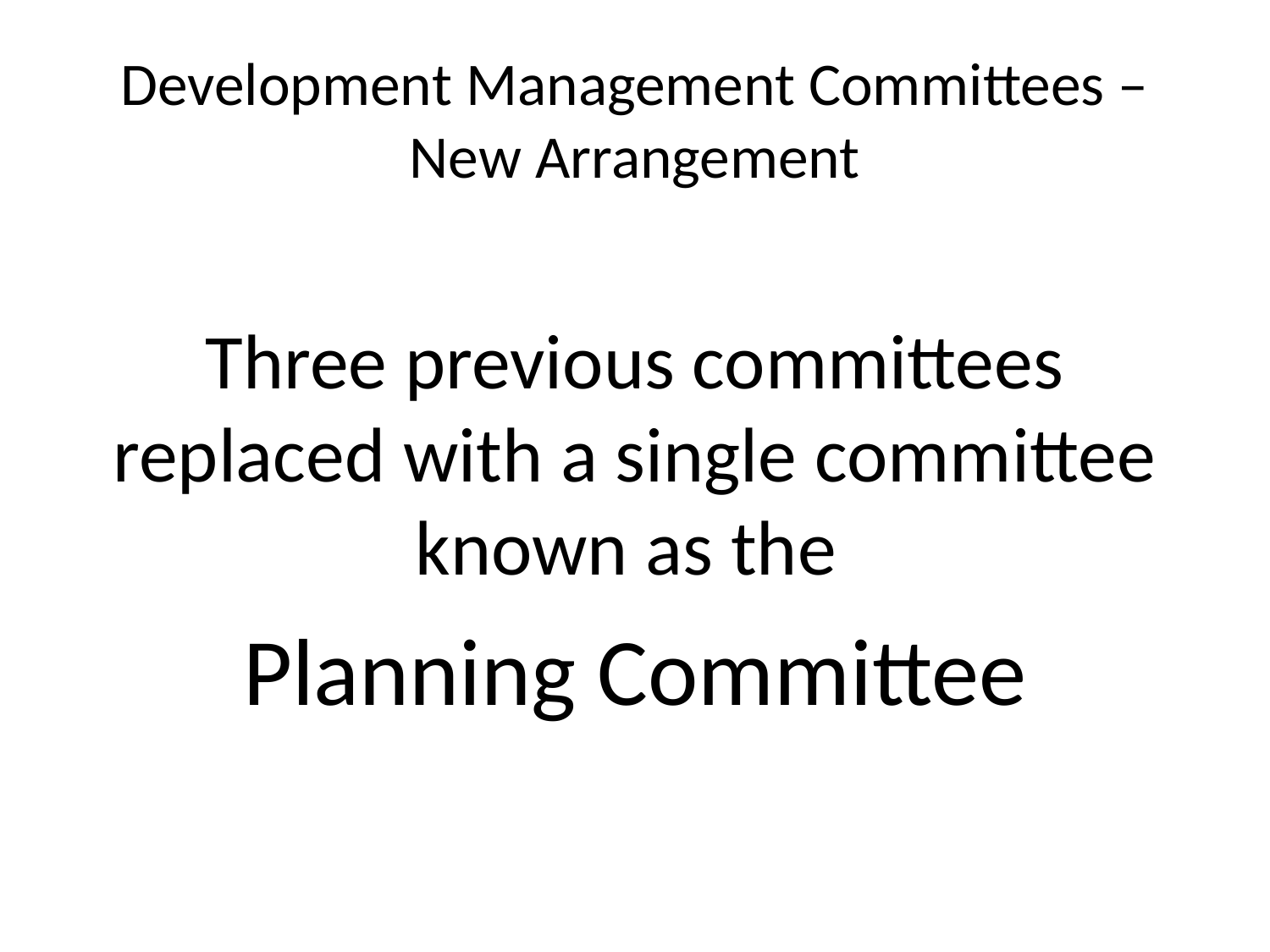

# Development Management Committees – New Arrangement

Three previous committees replaced with a single committee known as the
Planning Committee